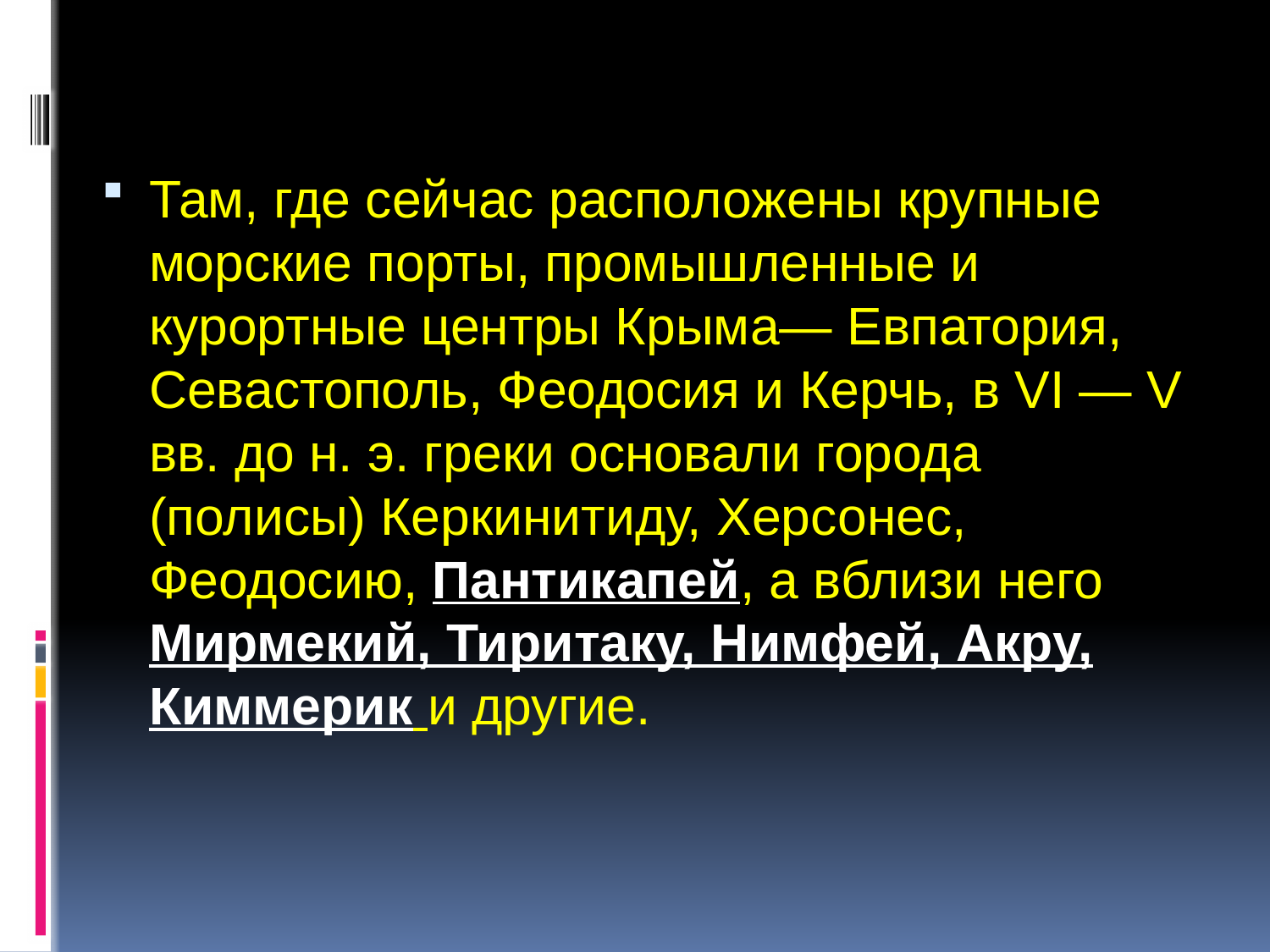

Там, где сейчас расположены крупные морские порты, промышленные и курортные центры Крыма— Евпатория, Севастополь, Феодосия и Керчь, в VI — V вв. до н. э. греки основали города (полисы) Керкинитиду, Херсонес, Феодосию, Пантикапей, а вблизи него Мирмекий, Тиритаку, Нимфей, Акру, Киммерик и другие.